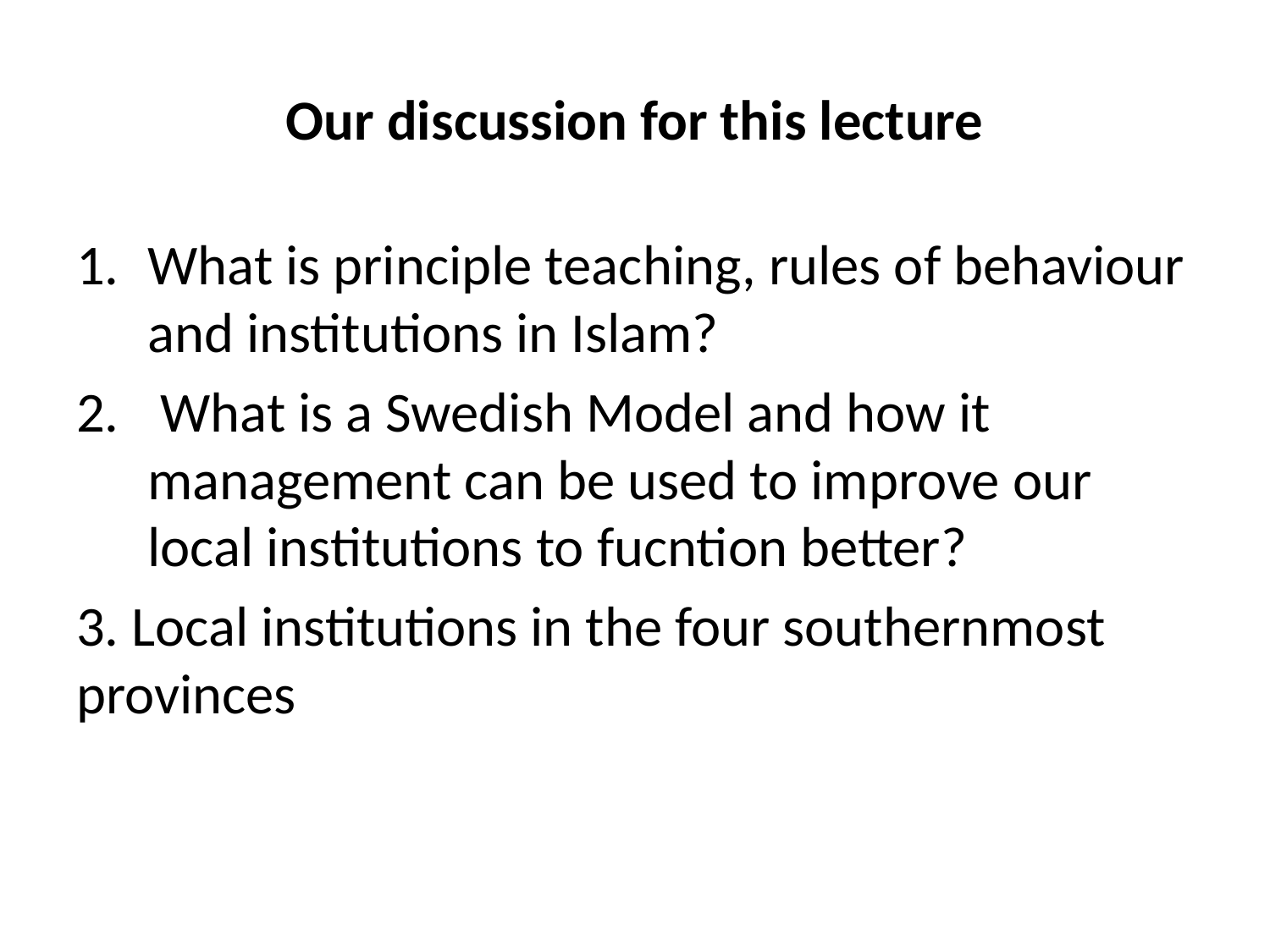

# Our discussion for this lecture
What is principle teaching, rules of behaviour and institutions in Islam?
 What is a Swedish Model and how it management can be used to improve our local institutions to fucntion better?
3. Local institutions in the four southernmost provinces